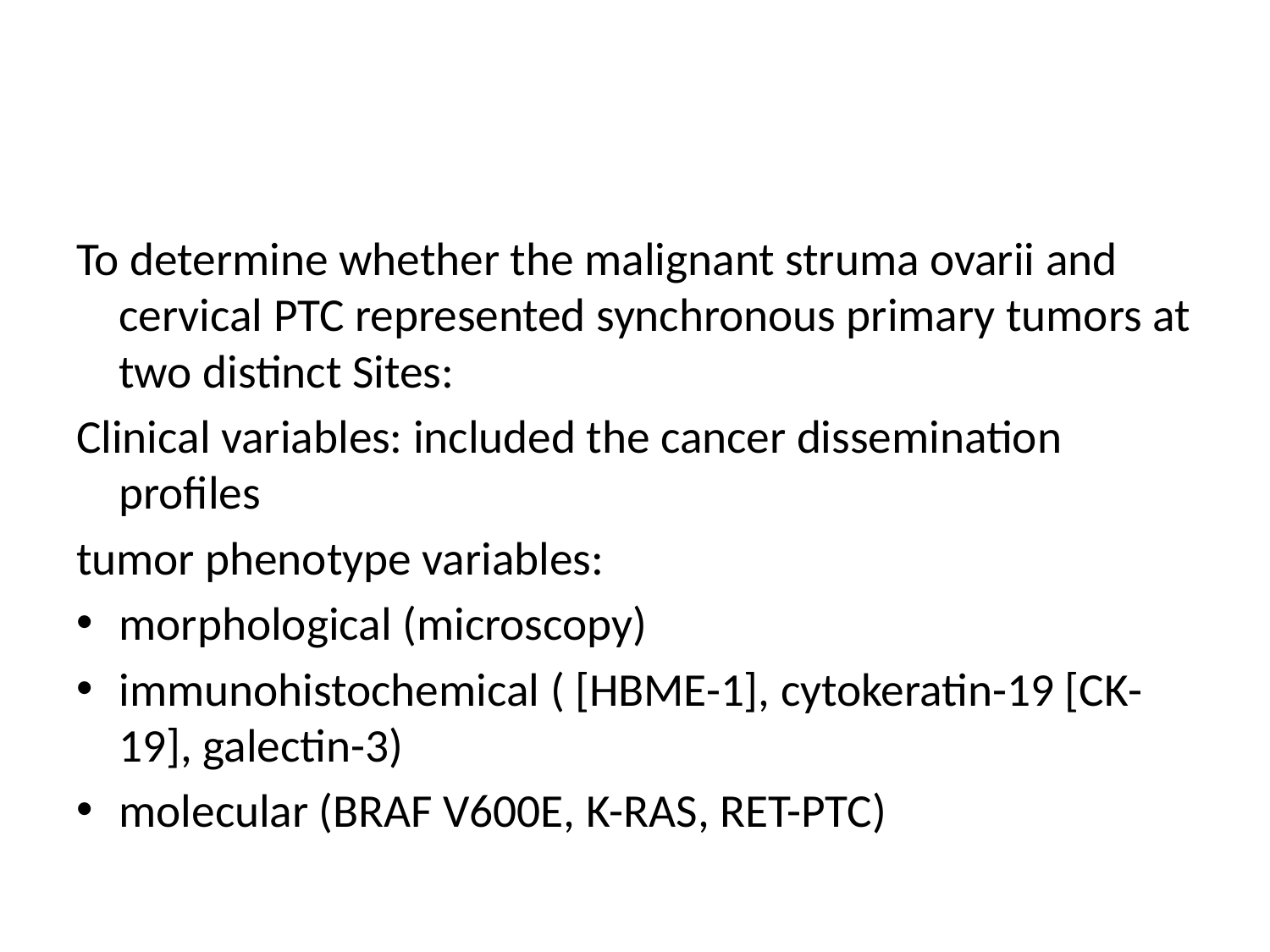

#
To determine whether the malignant struma ovarii and cervical PTC represented synchronous primary tumors at two distinct Sites:
Clinical variables: included the cancer dissemination profiles
tumor phenotype variables:
morphological (microscopy)
immunohistochemical ( [HBME-1], cytokeratin-19 [CK-19], galectin-3)
molecular (BRAF V600E, K-RAS, RET-PTC)